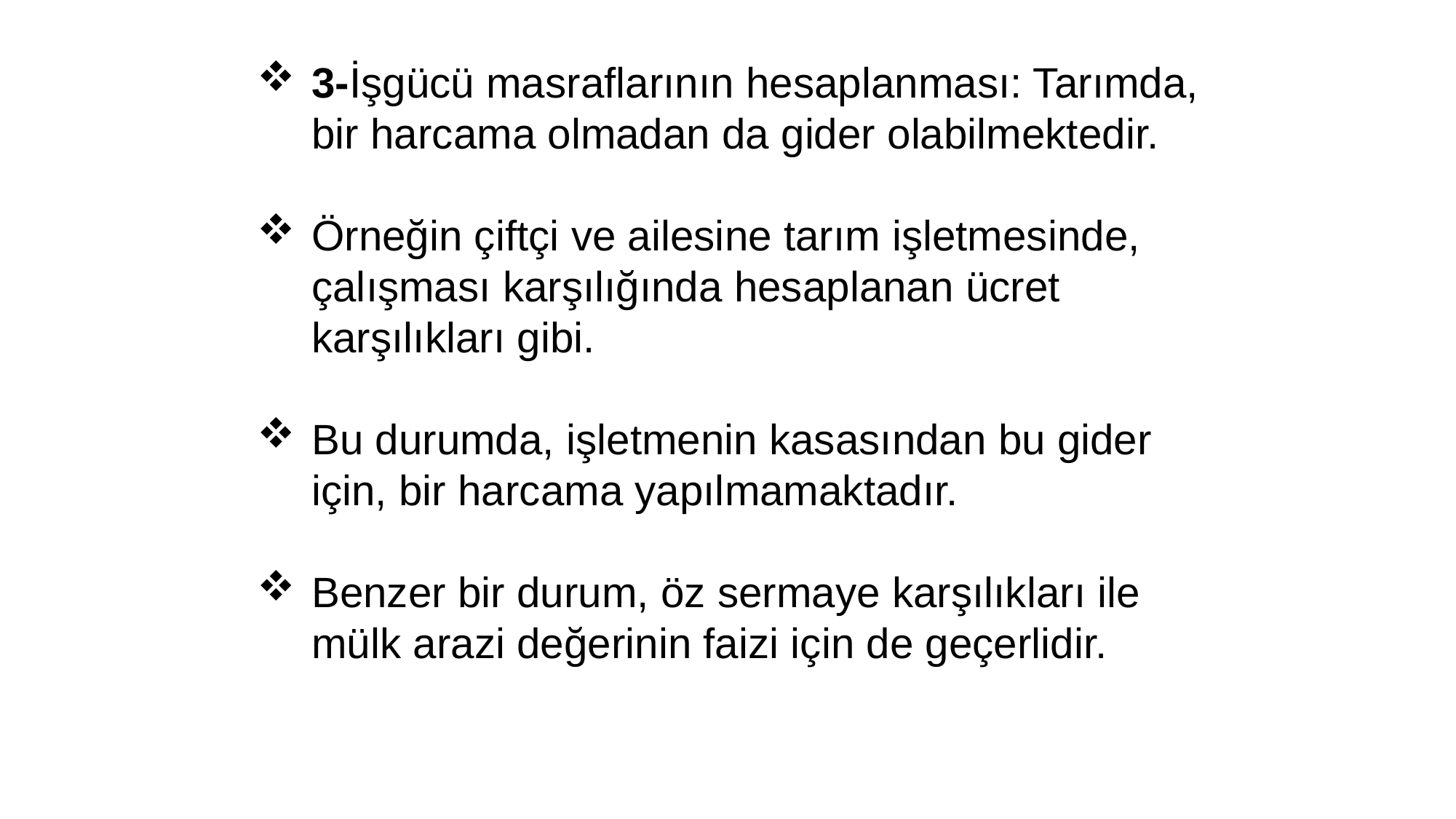

3-İşgücü masraflarının hesaplanması: Tarımda, bir harcama olmadan da gider olabilmektedir.

Örneğin çiftçi ve ailesine tarım işletmesinde, çalışması karşılığında hesaplanan ücret karşılıkları gibi.

Bu durumda, işletmenin kasasından bu gider için, bir harcama yapılmamaktadır.

Benzer bir durum, öz sermaye karşılıkları ile mülk arazi değerinin faizi için de geçerlidir.